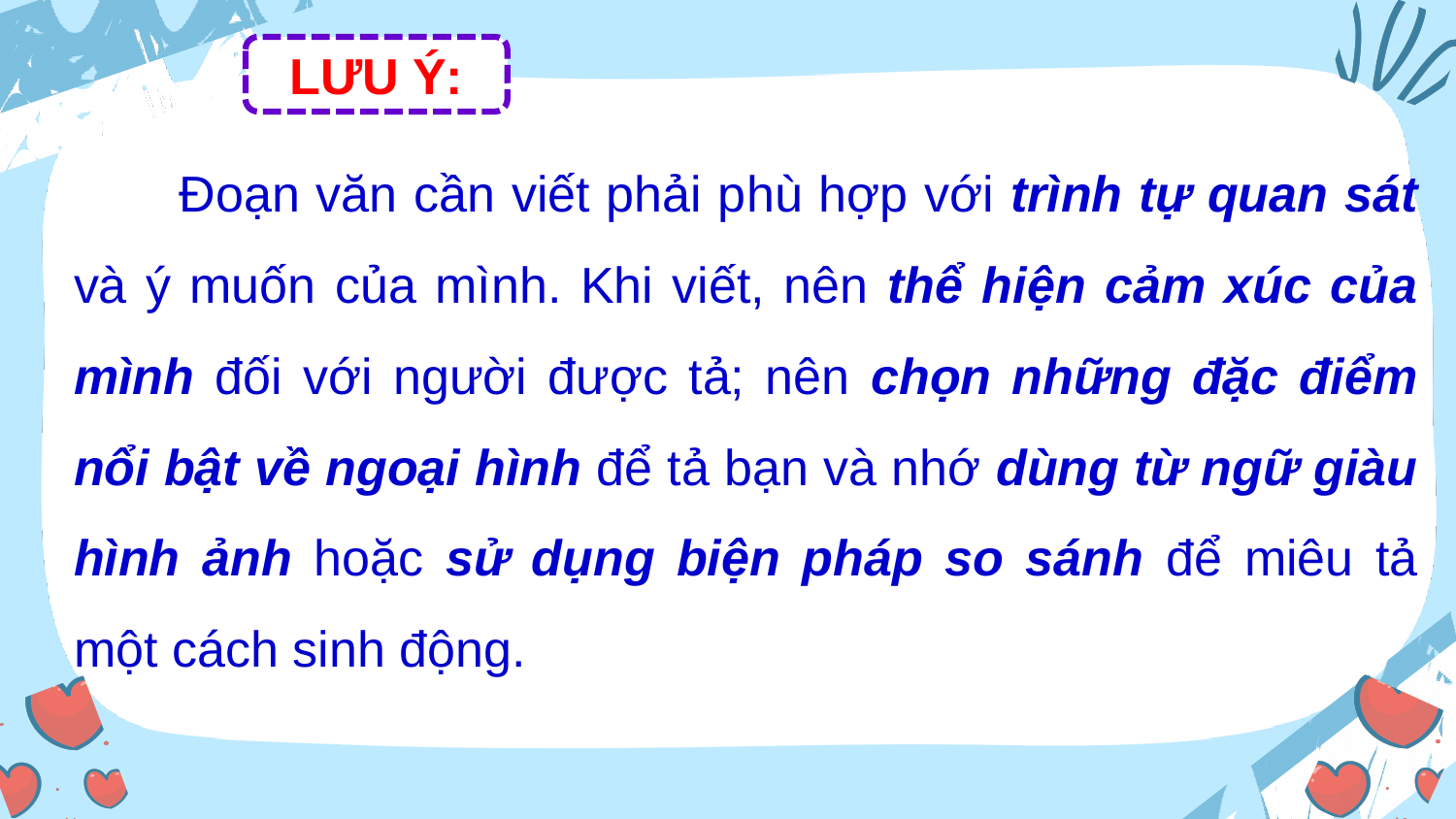

LƯU Ý:

       Đoạn văn cần viết phải phù hợp với trình tự quan sát và ý muốn của mình. Khi viết, nên thể hiện cảm xúc của mình đối với người được tả; nên chọn những đặc điểm nổi bật về ngoại hình để tả bạn và nhớ dùng từ ngữ giàu hình ảnh hoặc sử dụng biện pháp so sánh để miêu tả một cách sinh động.